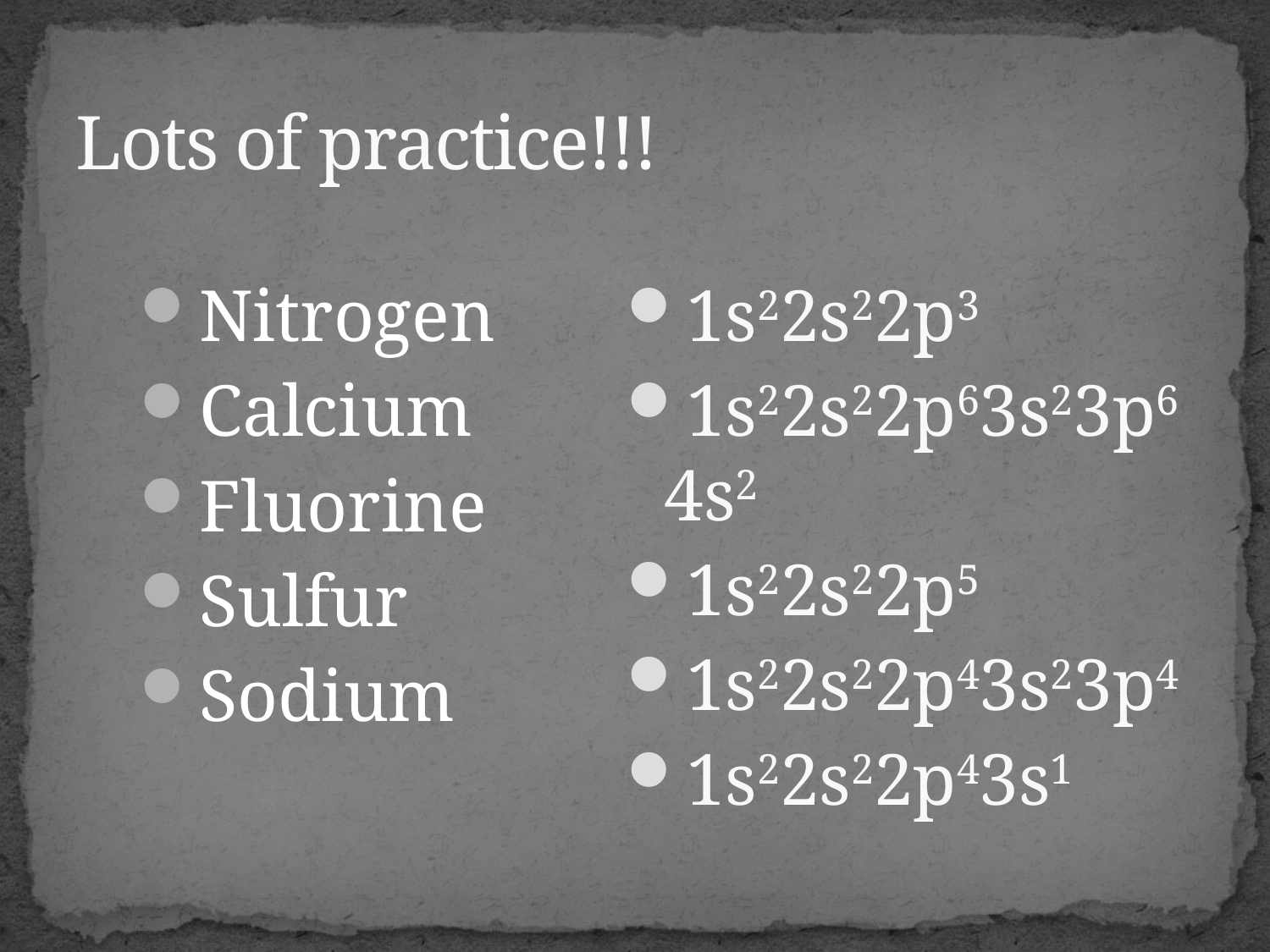

# Lots of practice!!!
Nitrogen
Calcium
Fluorine
Sulfur
Sodium
1s22s22p3
1s22s22p63s23p64s2
1s22s22p5
1s22s22p43s23p4
1s22s22p43s1